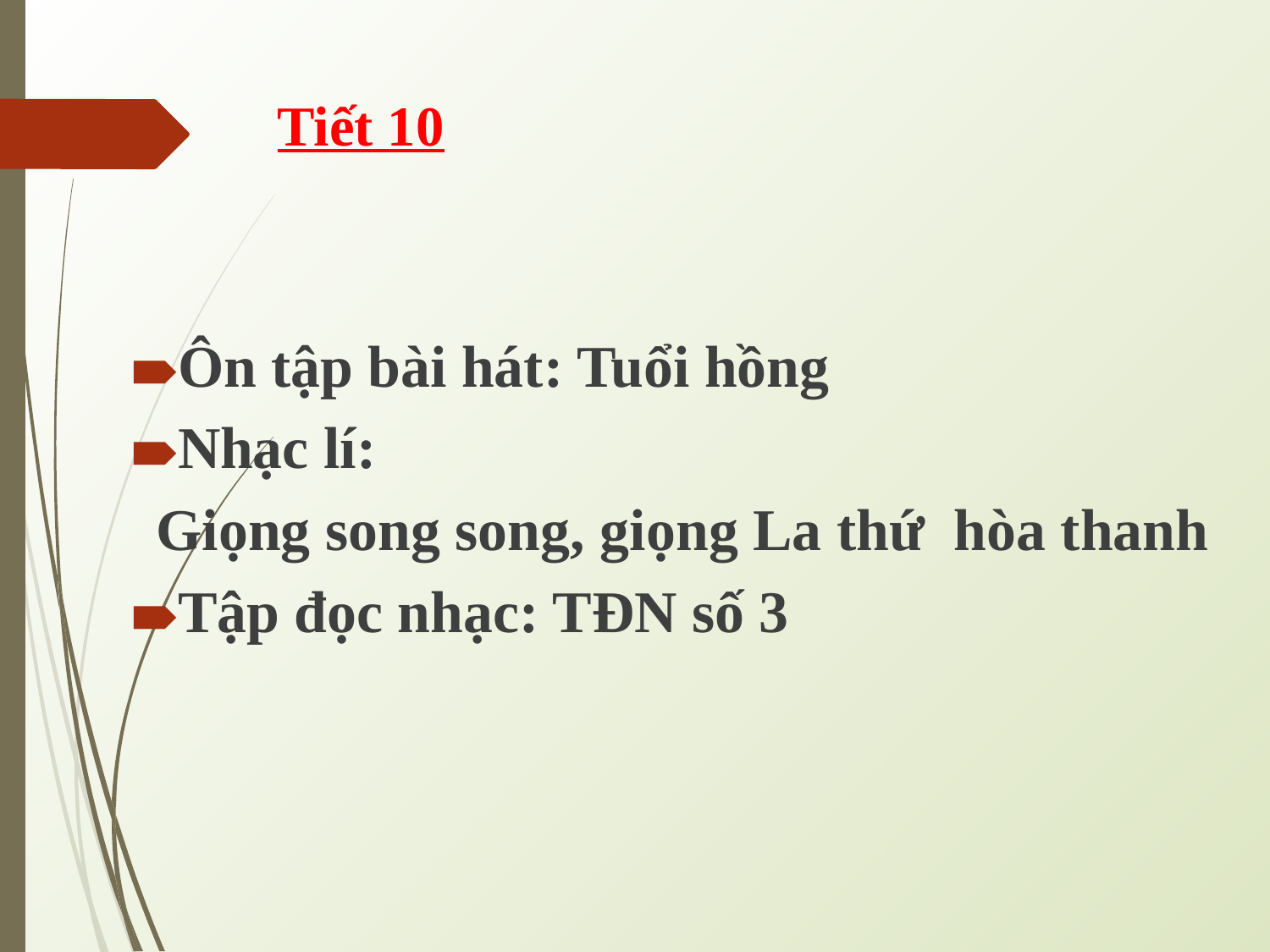

# Tiết 10
Ôn tập bài hát: Tuổi hồng
Nhạc lí:
Giọng song song, giọng La thứ  hòa thanh
Tập đọc nhạc: TĐN số 3